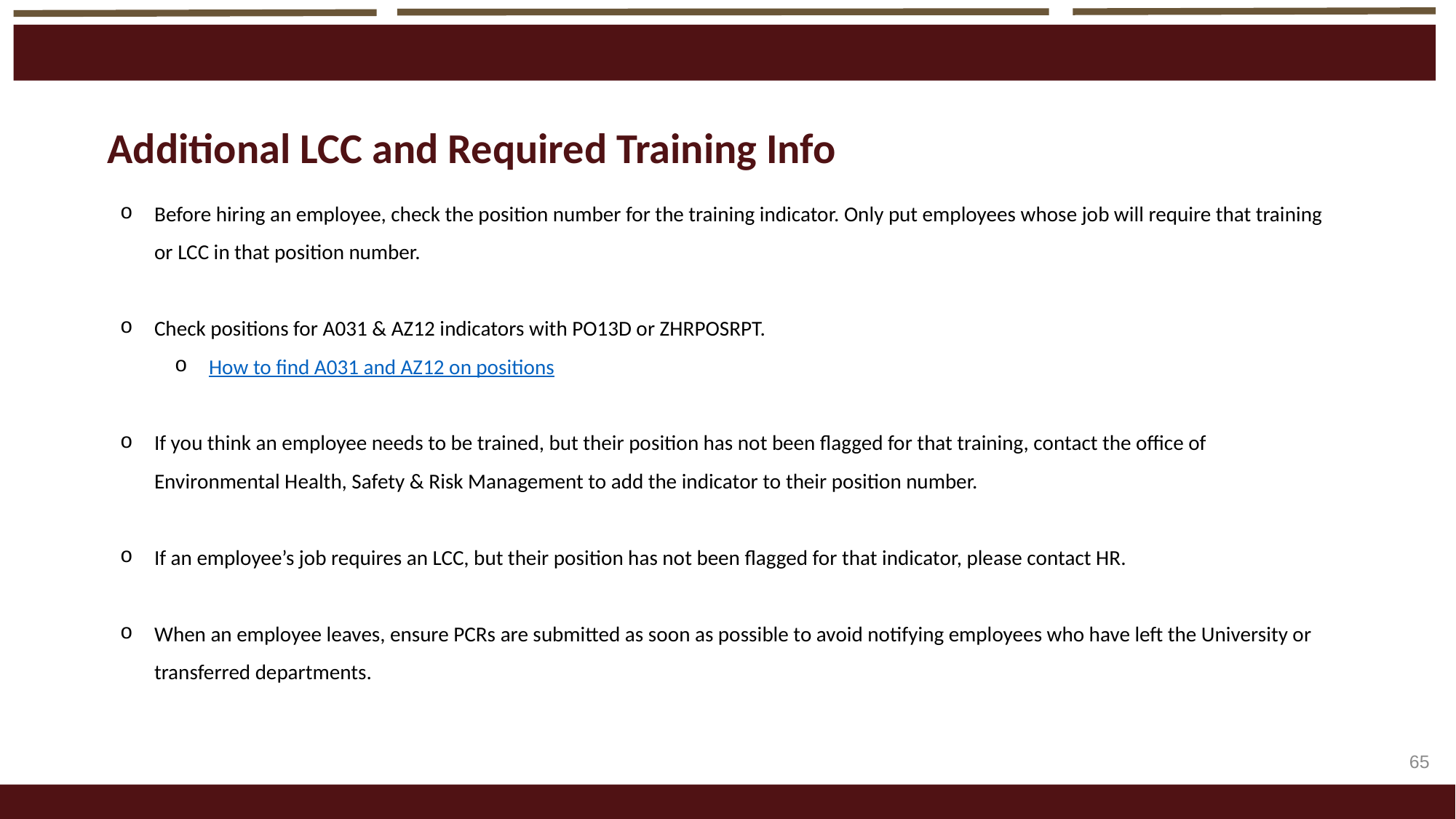

Additional LCC and Required Training Info

Before hiring an employee, check the position number for the training indicator. Only put employees whose job will require that training or LCC in that position number.

Check positions for A031 & AZ12 indicators with PO13D or ZHRPOSRPT.
How to find A031 and AZ12 on positions

If you think an employee needs to be trained, but their position has not been flagged for that training, contact the office of Environmental Health, Safety & Risk Management to add the indicator to their position number.

If an employee’s job requires an LCC, but their position has not been flagged for that indicator, please contact HR.

When an employee leaves, ensure PCRs are submitted as soon as possible to avoid notifying employees who have left the University or transferred departments.
65